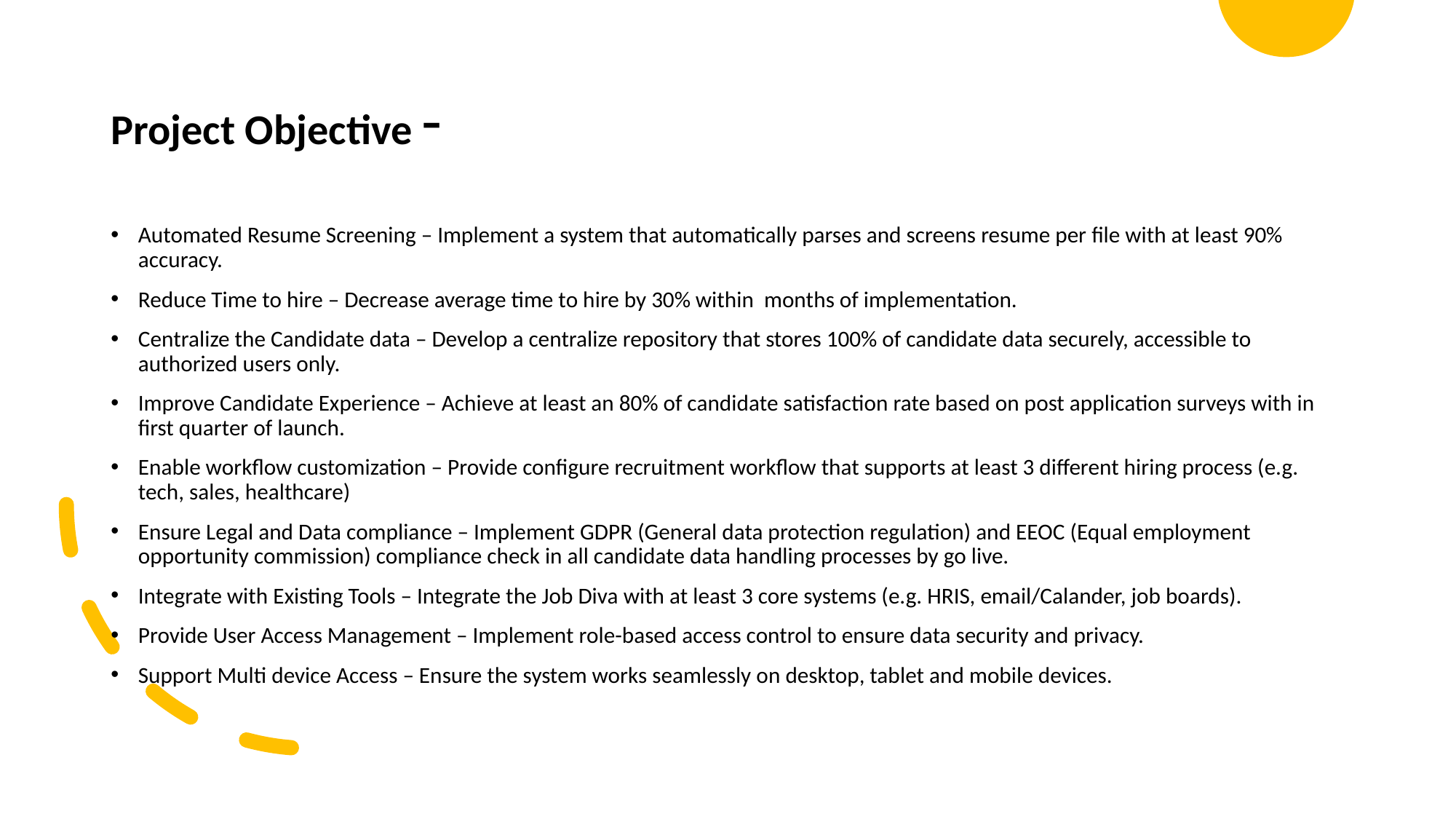

# Project Objective -
Automated Resume Screening – Implement a system that automatically parses and screens resume per file with at least 90% accuracy.
Reduce Time to hire – Decrease average time to hire by 30% within  months of implementation.
Centralize the Candidate data – Develop a centralize repository that stores 100% of candidate data securely, accessible to authorized users only.
Improve Candidate Experience – Achieve at least an 80% of candidate satisfaction rate based on post application surveys with in first quarter of launch.
Enable workflow customization – Provide configure recruitment workflow that supports at least 3 different hiring process (e.g. tech, sales, healthcare)
Ensure Legal and Data compliance – Implement GDPR (General data protection regulation) and EEOC (Equal employment opportunity commission) compliance check in all candidate data handling processes by go live.
Integrate with Existing Tools – Integrate the Job Diva with at least 3 core systems (e.g. HRIS, email/Calander, job boards).
Provide User Access Management – Implement role-based access control to ensure data security and privacy.
Support Multi device Access – Ensure the system works seamlessly on desktop, tablet and mobile devices.